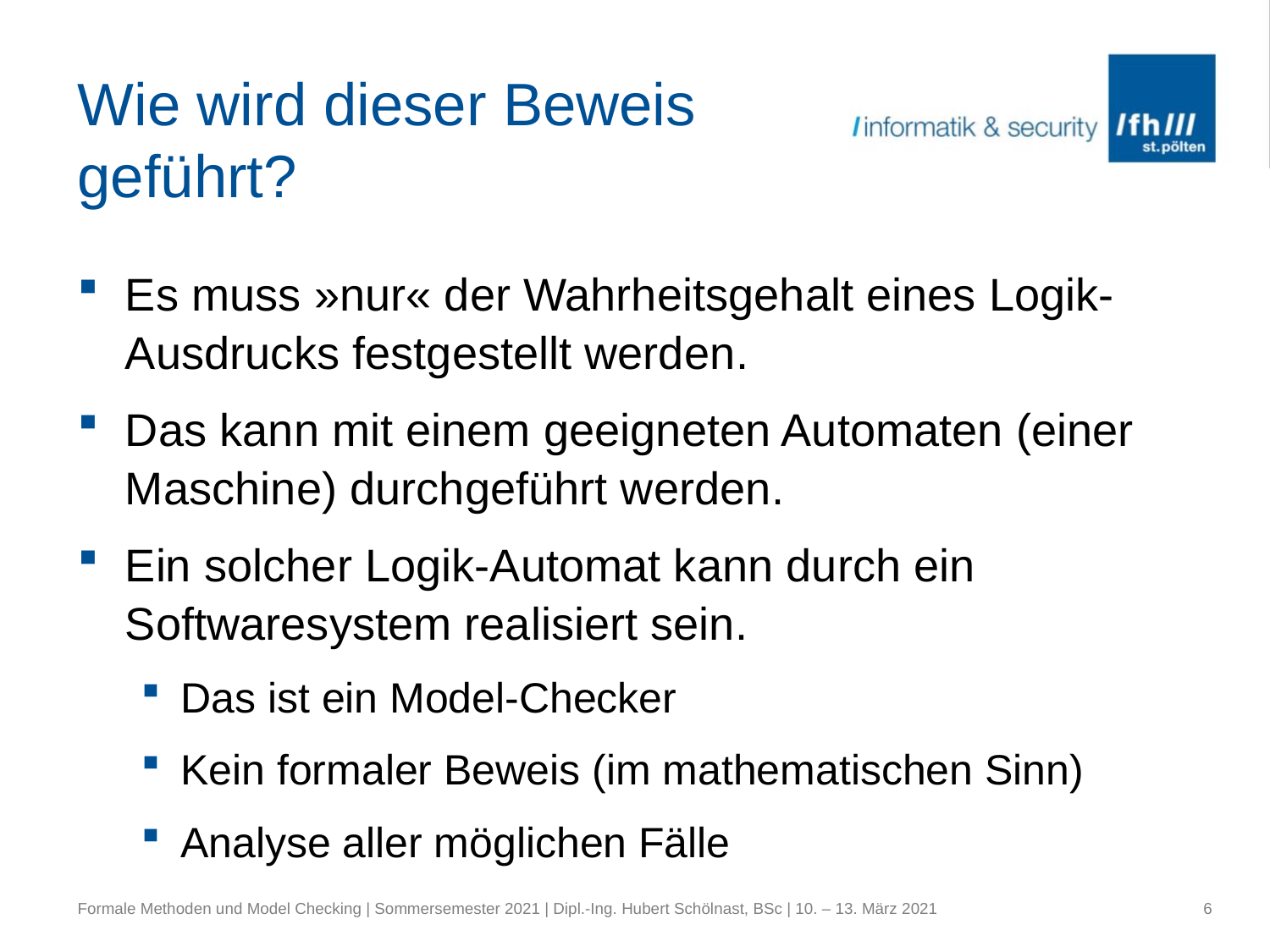

# Wie wird dieser Beweis geführt?
Es muss »nur« der Wahrheitsgehalt eines Logik-Ausdrucks festgestellt werden.
Das kann mit einem geeigneten Automaten (einer Maschine) durchgeführt werden.
Ein solcher Logik-Automat kann durch ein Softwaresystem realisiert sein.
Das ist ein Model-Checker
Kein formaler Beweis (im mathematischen Sinn)
Analyse aller möglichen Fälle
Formale Methoden und Model Checking | Sommersemester 2021 | Dipl.-Ing. Hubert Schölnast, BSc | 10. – 13. März 2021
6